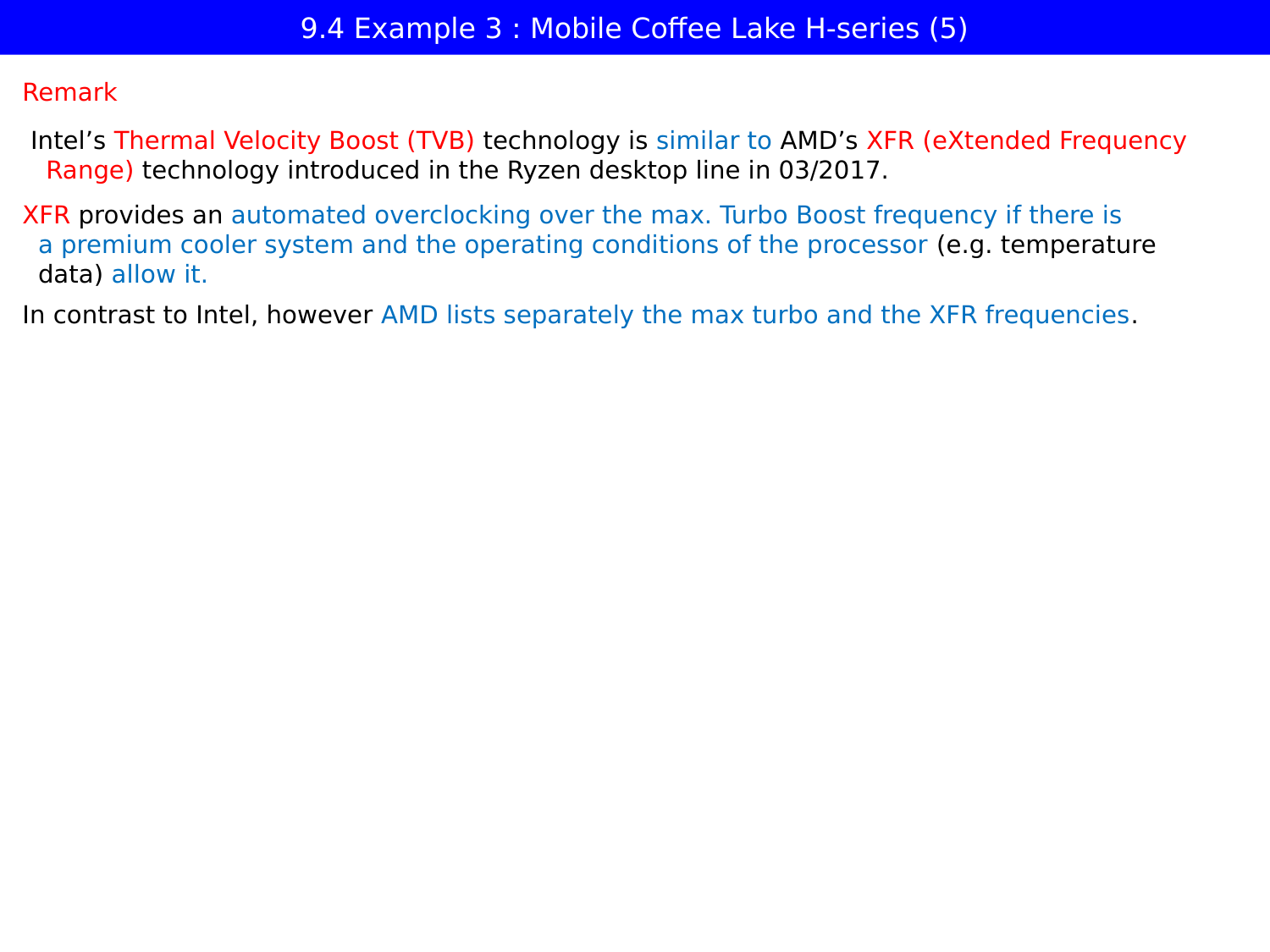

# 9.4 Example 3 : Mobile Coffee Lake H-series (5)
Remark
Intel’s Thermal Velocity Boost (TVB) technology is similar to AMD’s XFR (eXtended Frequency
  Range) technology introduced in the Ryzen desktop line in 03/2017.
XFR provides an automated overclocking over the max. Turbo Boost frequency if there is
  a premium cooler system and the operating conditions of the processor (e.g. temperature
  data) allow it.
In contrast to Intel, however AMD lists separately the max turbo and the XFR frequencies.